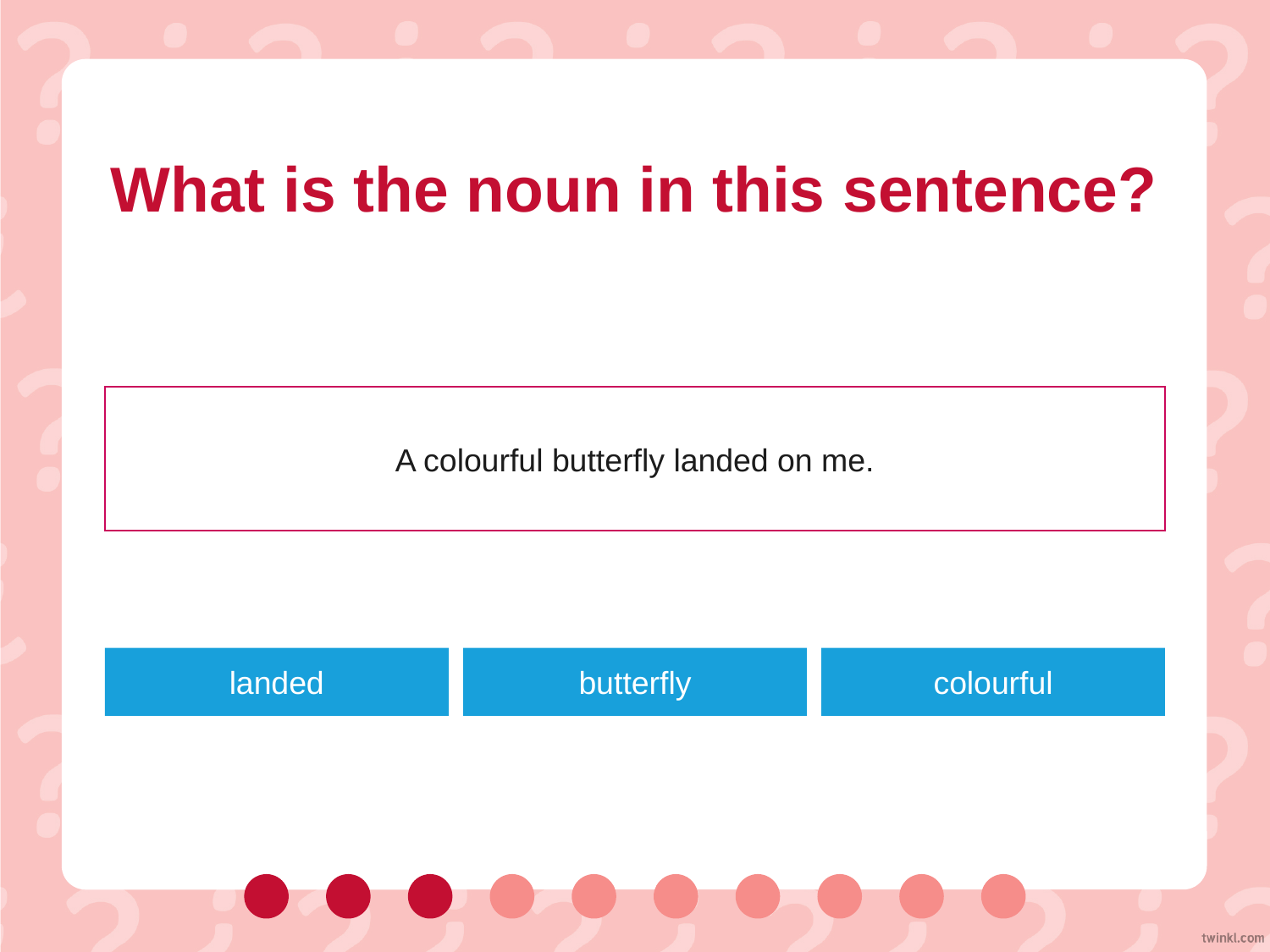

# What is the noun in this sentence?

A colourful butterfly landed on me.

landed
butterfly
colourful